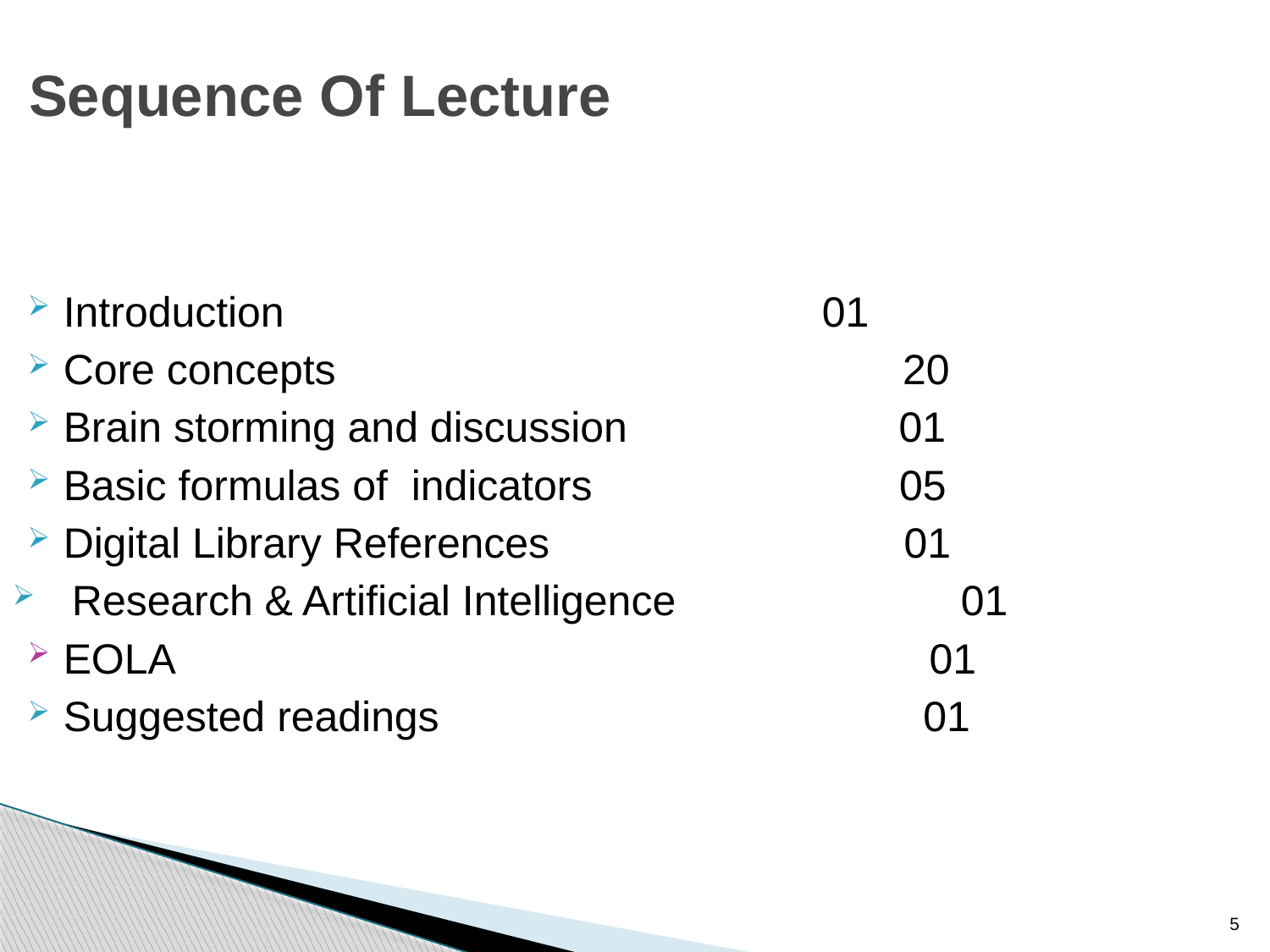

# Sequence Of Lecture
Introduction  		                                01
Core concepts                                                20
Brain storming and discussion                       01
Basic formulas of  indicators                          05
Digital Library References                              01
 Research & Artificial Intelligence  		 01
EOLA                                                                01
Suggested readings                                         01
5